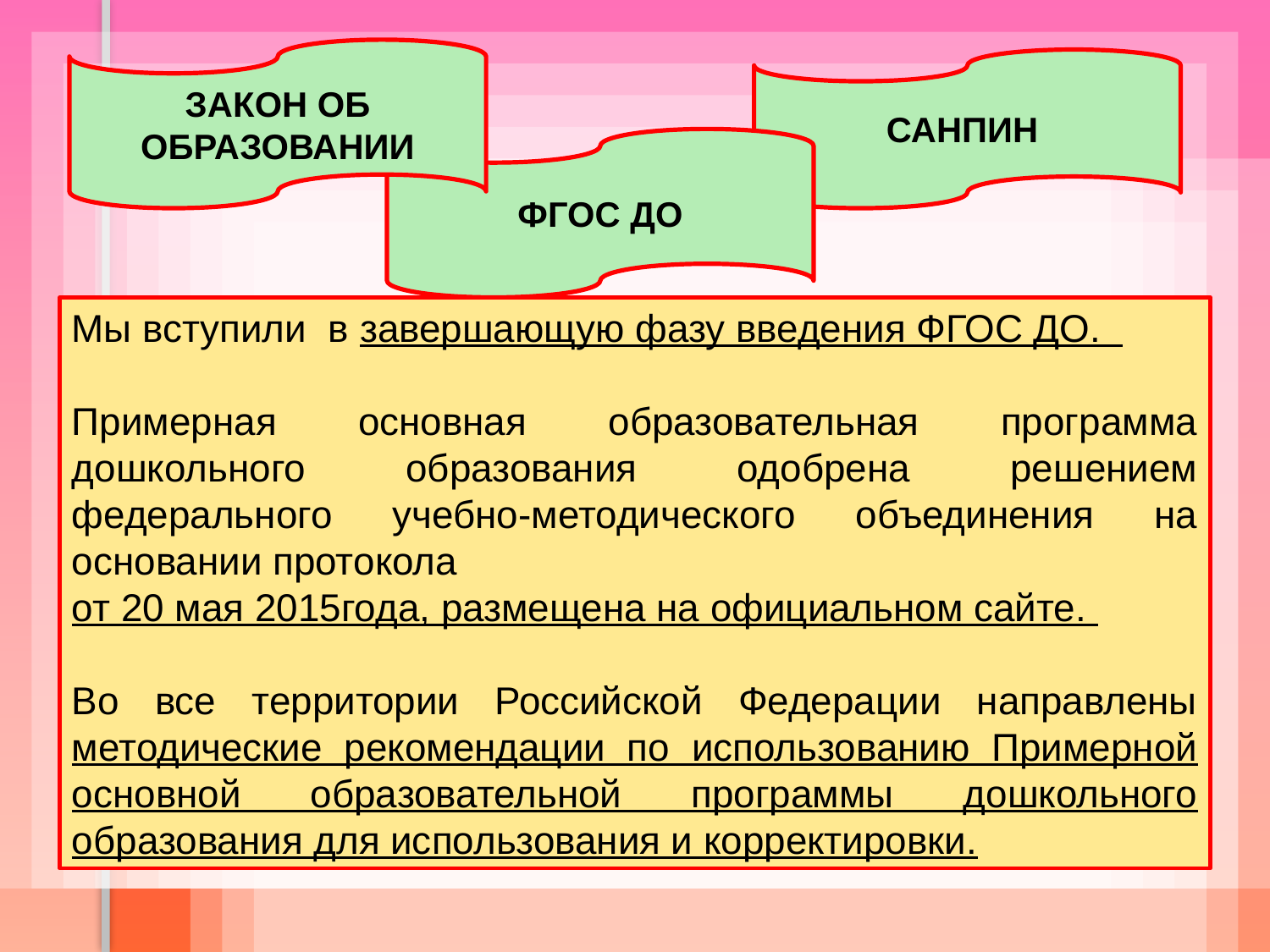

ЗАКОН ОБ ОБРАЗОВАНИИ
САНПИН
ФГОС ДО
Мы вступили  в завершающую фазу введения ФГОС ДО.

Примерная основная образовательная программа дошкольного образования одобрена решением федерального учебно-методического объединения на основании протокола
от 20 мая 2015года, размещена на официальном сайте.

Во все территории Российской Федерации направлены методические рекомендации по использованию Примерной основной образовательной программы дошкольного образования для использования и корректировки.